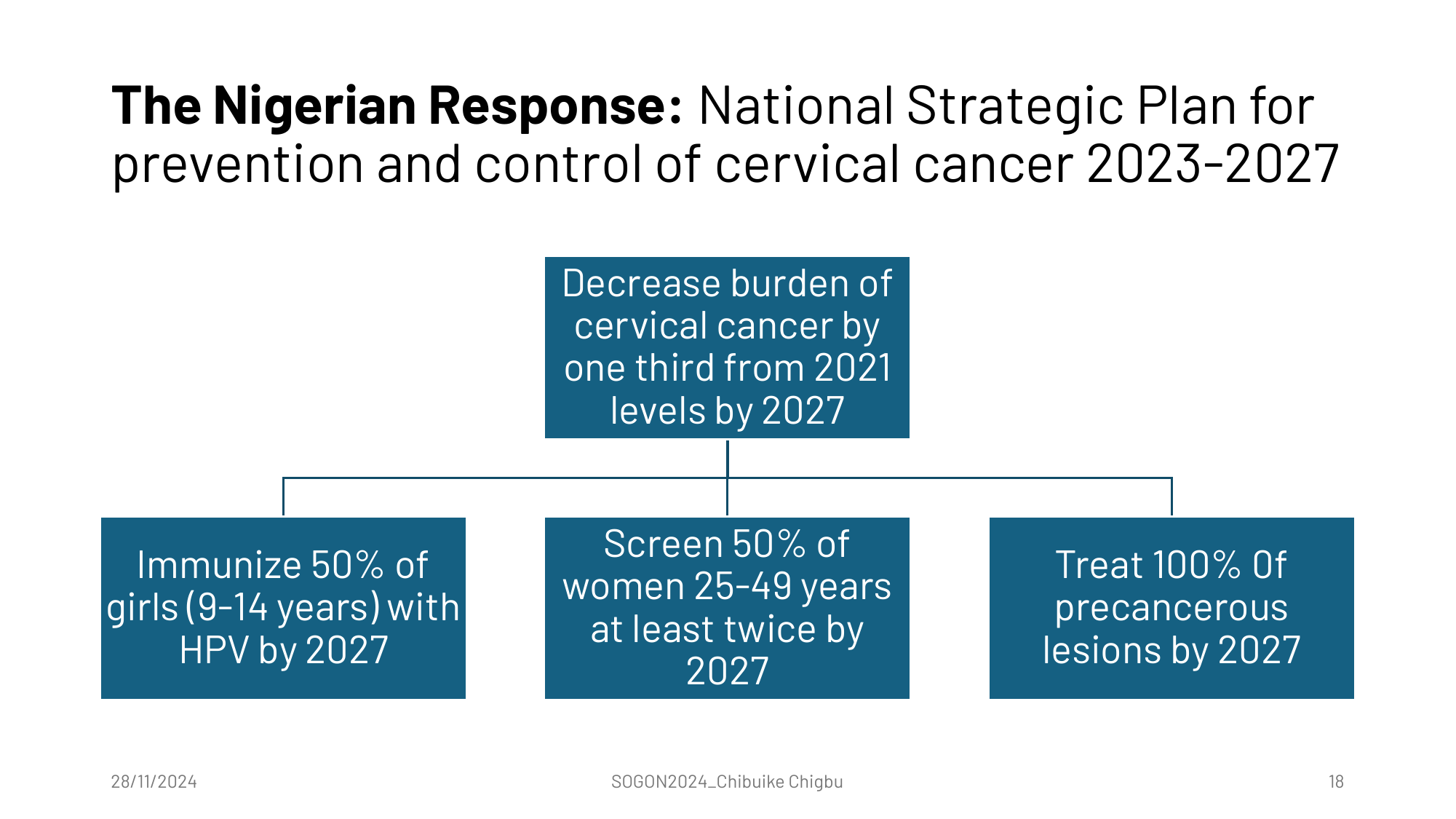

# The Nigerian Response: National Strategic Plan for prevention and control of cervical cancer 2023-2027
Decrease burden of cervical cancer by one third from 2021 levels by 2027
Immunize 50% of girls (9-14 years) with HPV by 2027
Screen 50% of women 25-49 years at least twice by 2027
Treat 100% 0f precancerous lesions by 2027
28/11/2024
SOGON2024_Chibuike Chigbu
18